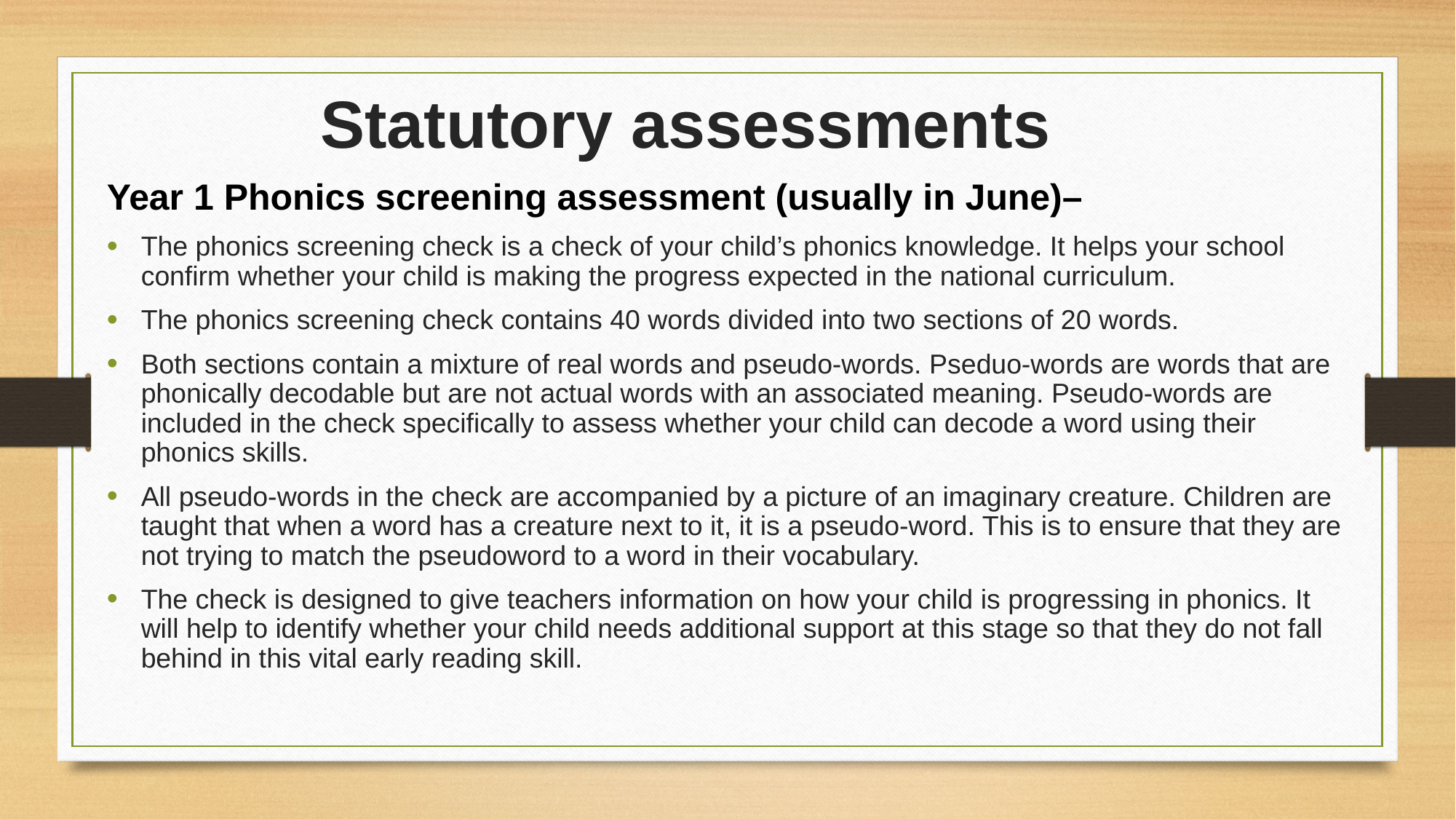

Statutory assessments
Year 1 Phonics screening assessment (usually in June)–
The phonics screening check is a check of your child’s phonics knowledge. It helps your school confirm whether your child is making the progress expected in the national curriculum.
The phonics screening check contains 40 words divided into two sections of 20 words.
Both sections contain a mixture of real words and pseudo-words. Pseduo-words are words that are phonically decodable but are not actual words with an associated meaning. Pseudo-words are included in the check specifically to assess whether your child can decode a word using their phonics skills.
All pseudo-words in the check are accompanied by a picture of an imaginary creature. Children are taught that when a word has a creature next to it, it is a pseudo-word. This is to ensure that they are not trying to match the pseudoword to a word in their vocabulary.
The check is designed to give teachers information on how your child is progressing in phonics. It will help to identify whether your child needs additional support at this stage so that they do not fall behind in this vital early reading skill.